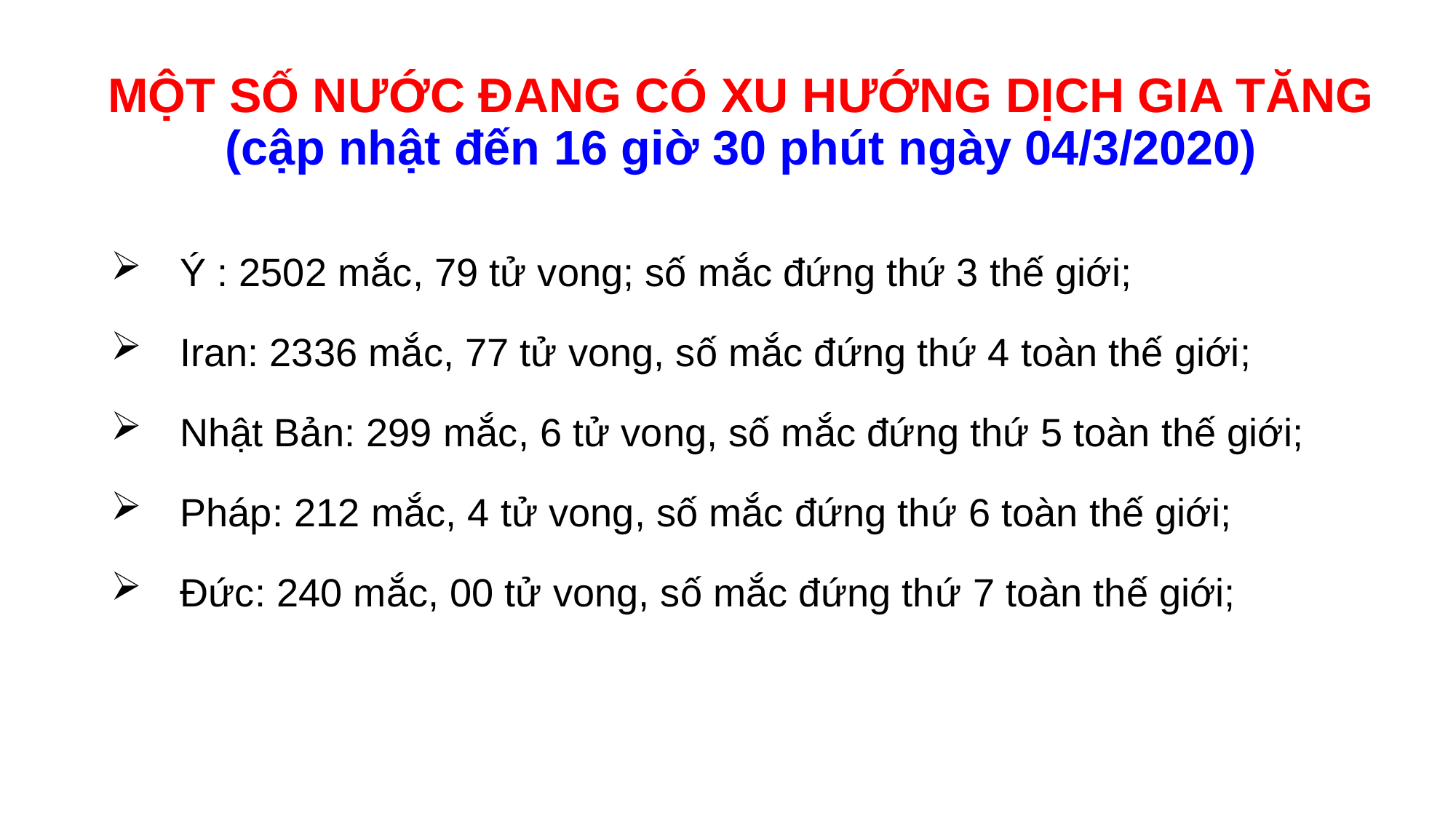

# MỘT SỐ NƯỚC ĐANG CÓ XU HƯỚNG DỊCH GIA TĂNG (cập nhật đến 16 giờ 30 phút ngày 04/3/2020)
Ý : 2502 mắc, 79 tử vong; số mắc đứng thứ 3 thế giới;
Iran: 2336 mắc, 77 tử vong, số mắc đứng thứ 4 toàn thế giới;
Nhật Bản: 299 mắc, 6 tử vong, số mắc đứng thứ 5 toàn thế giới;
Pháp: 212 mắc, 4 tử vong, số mắc đứng thứ 6 toàn thế giới;
Đức: 240 mắc, 00 tử vong, số mắc đứng thứ 7 toàn thế giới;